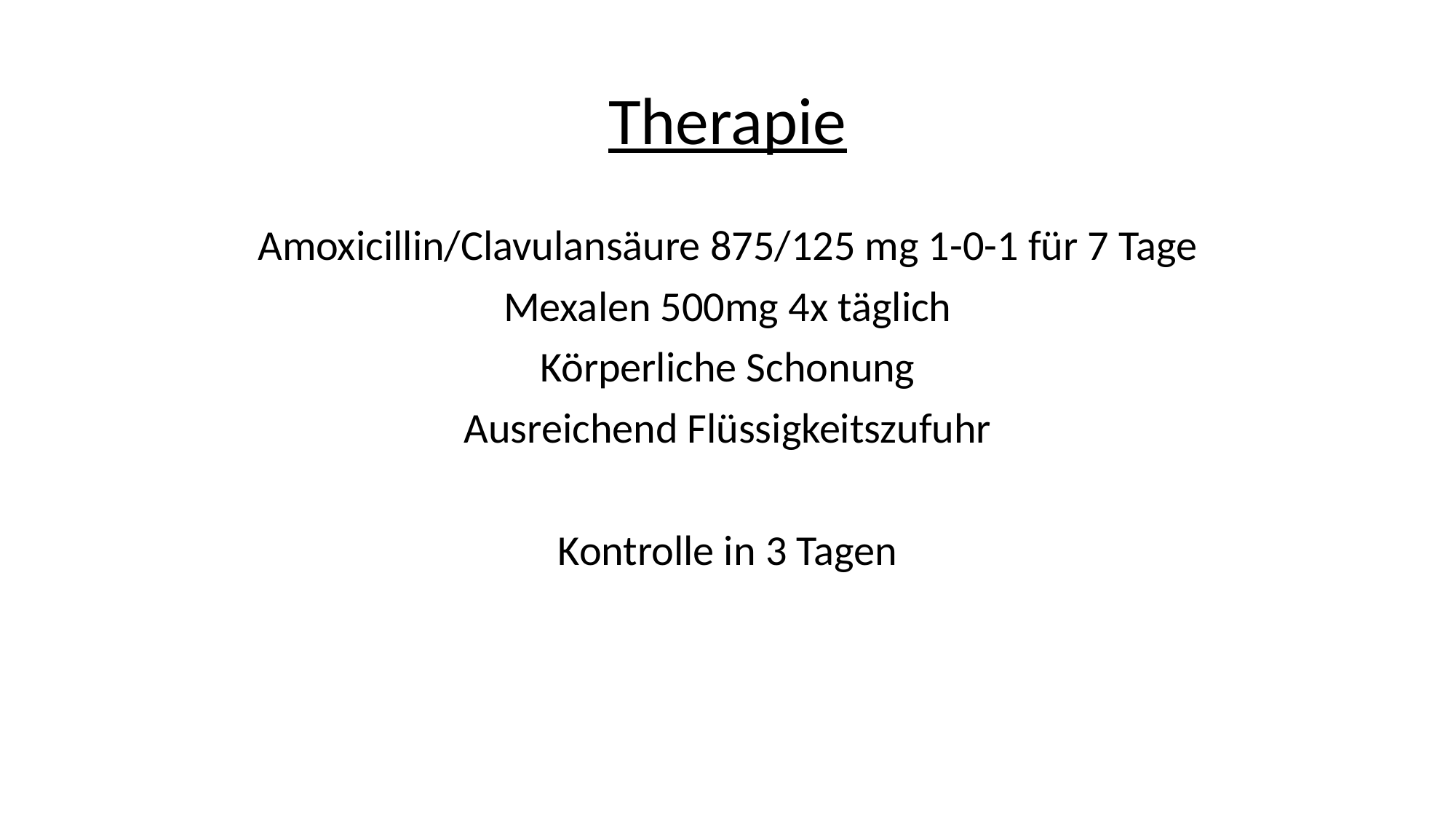

# Therapie
Amoxicillin/Clavulansäure 875/125 mg 1-0-1 für 7 Tage
Mexalen 500mg 4x täglich
Körperliche Schonung
Ausreichend Flüssigkeitszufuhr

Kontrolle in 3 Tagen